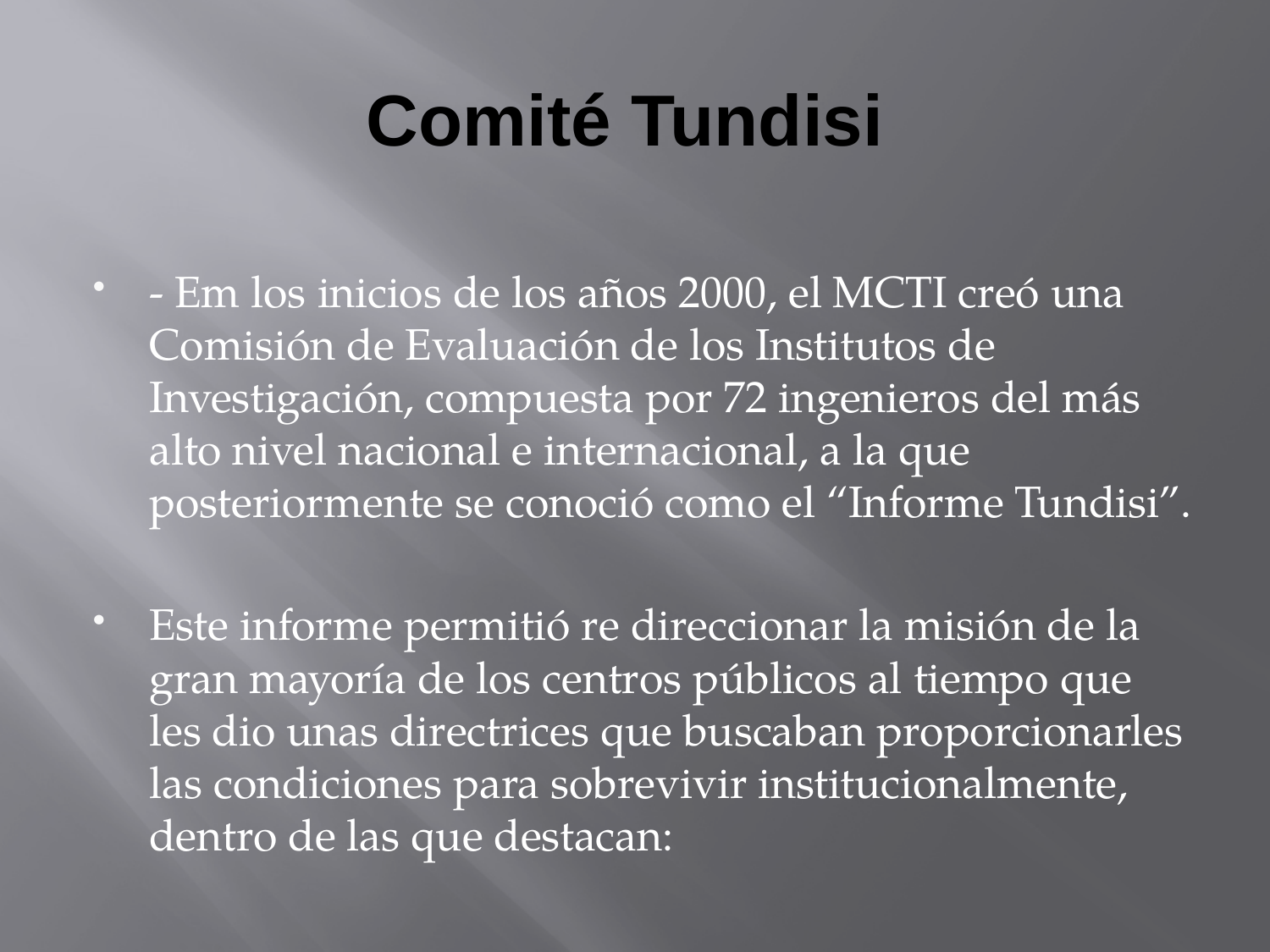

# Comité Tundisi

- Em los inicios de los años 2000, el MCTI creó una Comisión de Evaluación de los Institutos de Investigación, compuesta por 72 ingenieros del más alto nivel nacional e internacional, a la que posteriormente se conoció como el “Informe Tundisi”.

Este informe permitió re direccionar la misión de la gran mayoría de los centros públicos al tiempo que les dio unas directrices que buscaban proporcionarles las condiciones para sobrevivir institucionalmente, dentro de las que destacan: